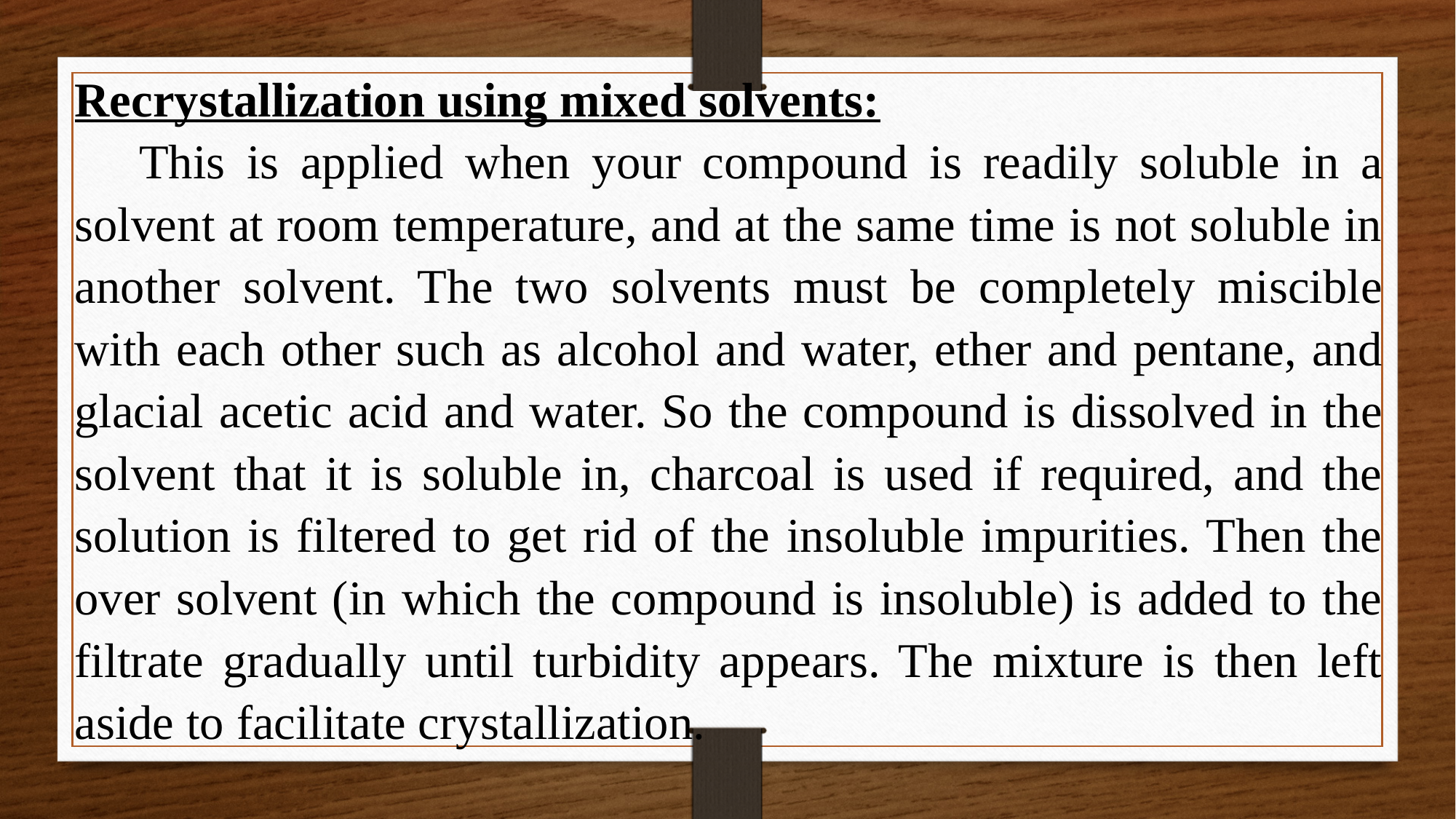

Recrystallization using mixed solvents:
   This is applied when your compound is readily soluble in a solvent at room temperature, and at the same time is not soluble in another solvent. The two solvents must be completely miscible with each other such as alcohol and water, ether and pentane, and glacial acetic acid and water. So the compound is dissolved in the solvent that it is soluble in, charcoal is used if required, and the solution is filtered to get rid of the insoluble impurities. Then the over solvent (in which the compound is insoluble) is added to the filtrate gradually until turbidity appears. The mixture is then left aside to facilitate crystallization.